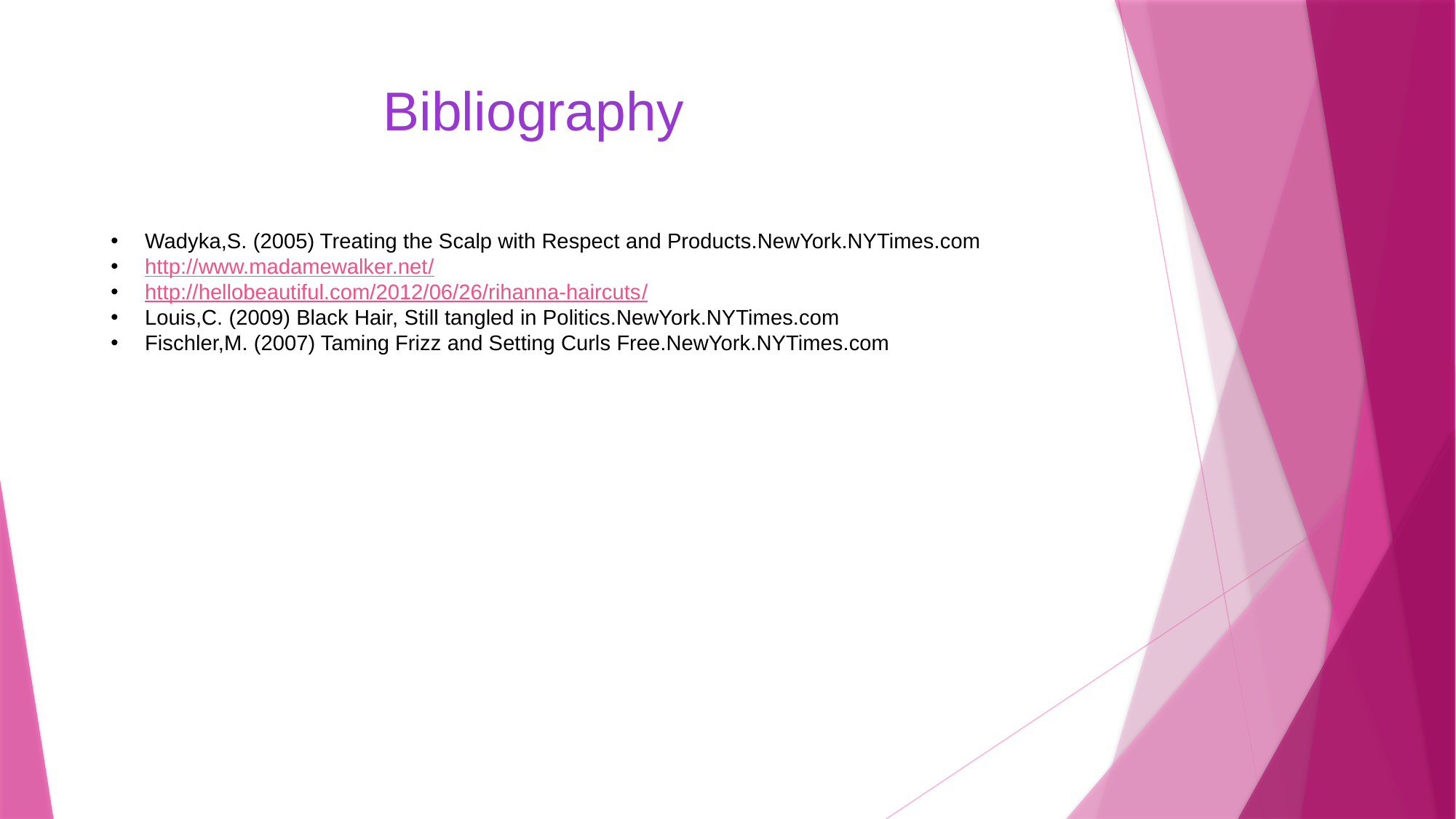

Bibliography
Wadyka,S. (2005) Treating the Scalp with Respect and Products.NewYork.NYTimes.com
http://www.madamewalker.net/
http://hellobeautiful.com/2012/06/26/rihanna-haircuts/
Louis,C. (2009) Black Hair, Still tangled in Politics.NewYork.NYTimes.com
Fischler,M. (2007) Taming Frizz and Setting Curls Free.NewYork.NYTimes.com